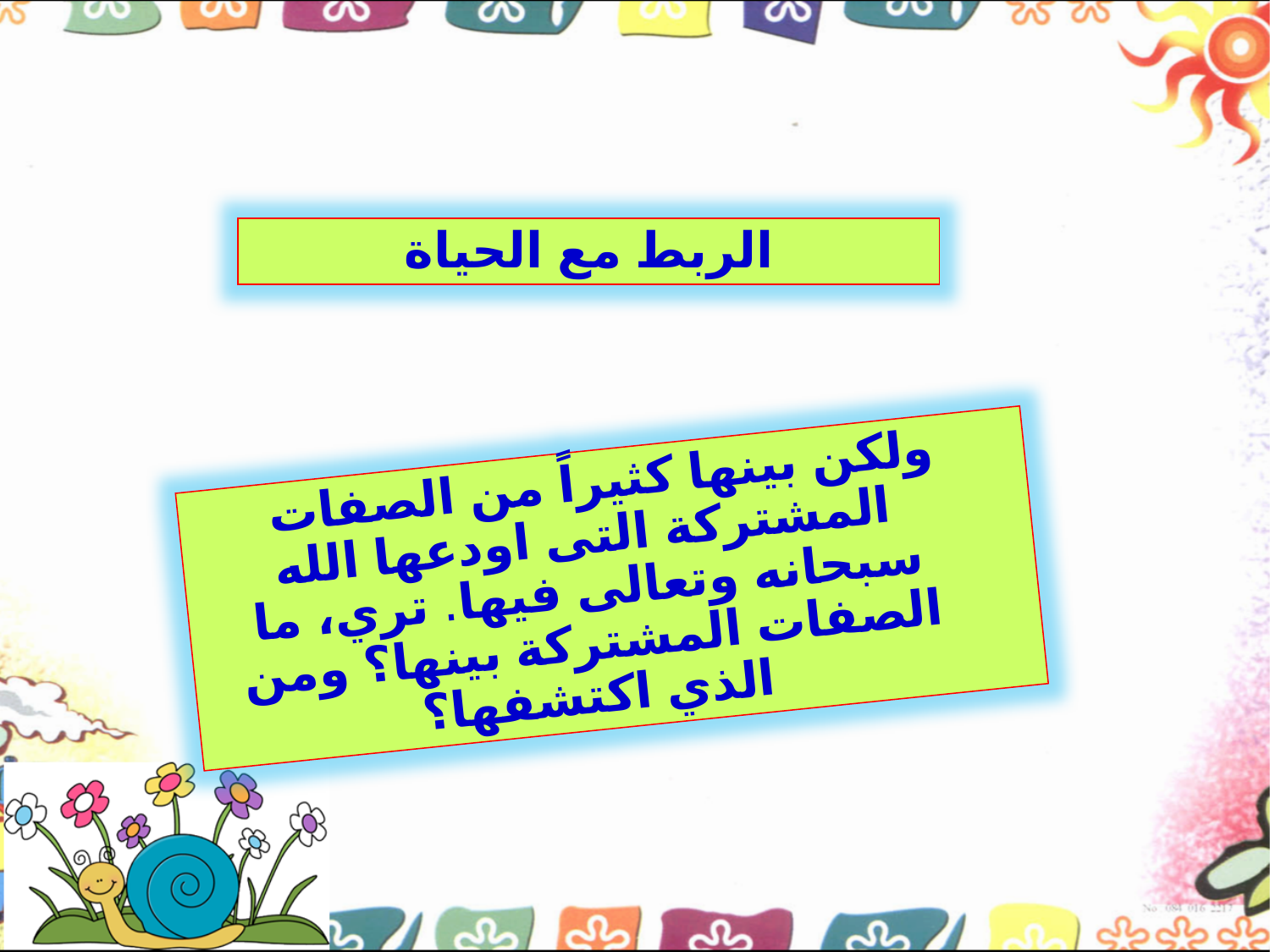

الربط مع الحياة
ولكن بينها كثيراً من الصفات المشتركة التى اودعها الله سبحانه وتعالى فيها. تري، ما الصفات المشتركة بينها؟ ومن الذي اكتشفها؟